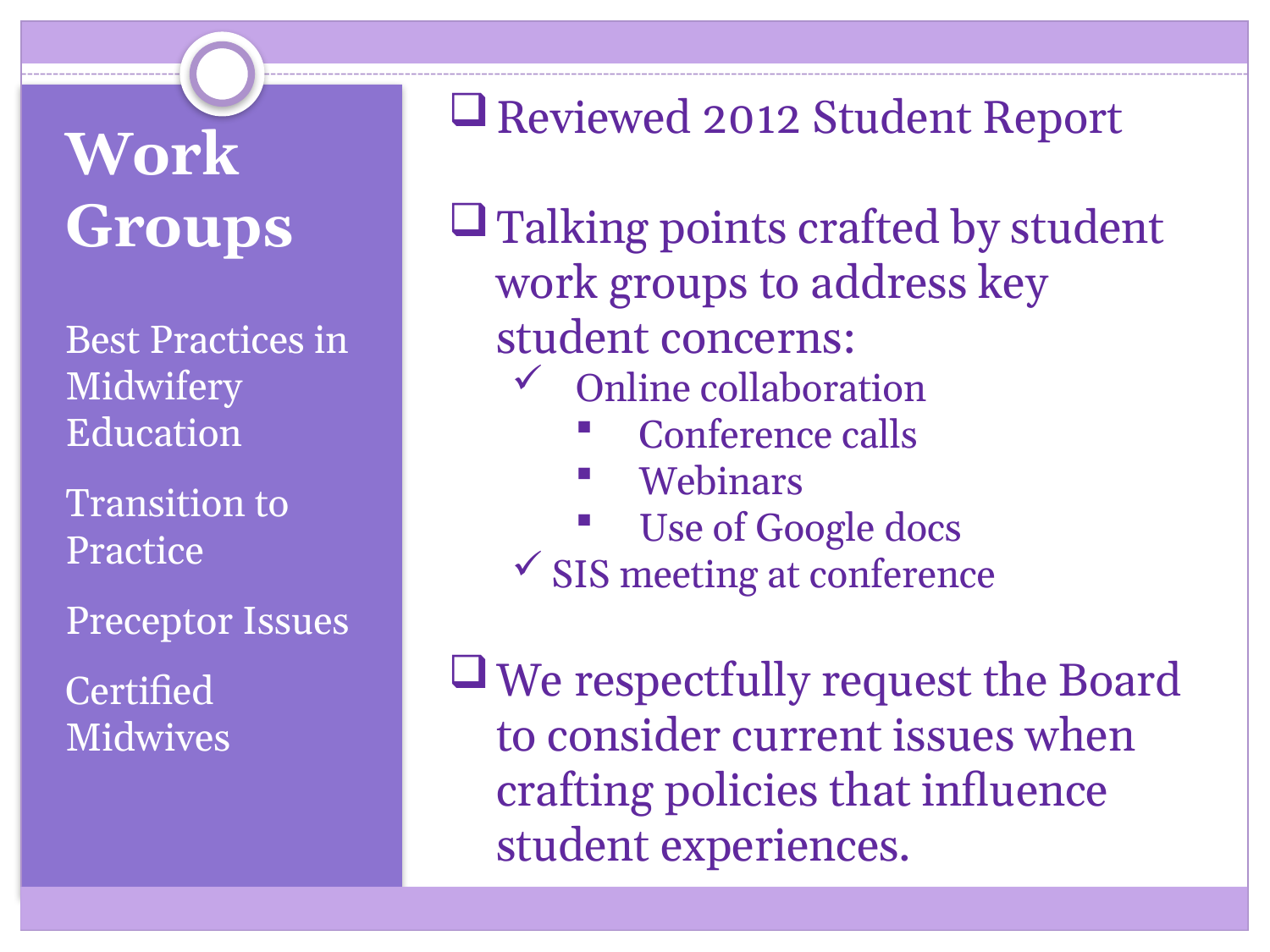

Reviewed 2012 Student Report

Talking points crafted by student work groups to address key student concerns:
Online collaboration
Conference calls
Webinars
Use of Google docs
SIS meeting at conference

We respectfully request the Board  to consider current issues when crafting policies that influence student experiences.
# Work Groups
Best Practices in Midwifery Education
Transition to Practice
Preceptor Issues
Certified Midwives